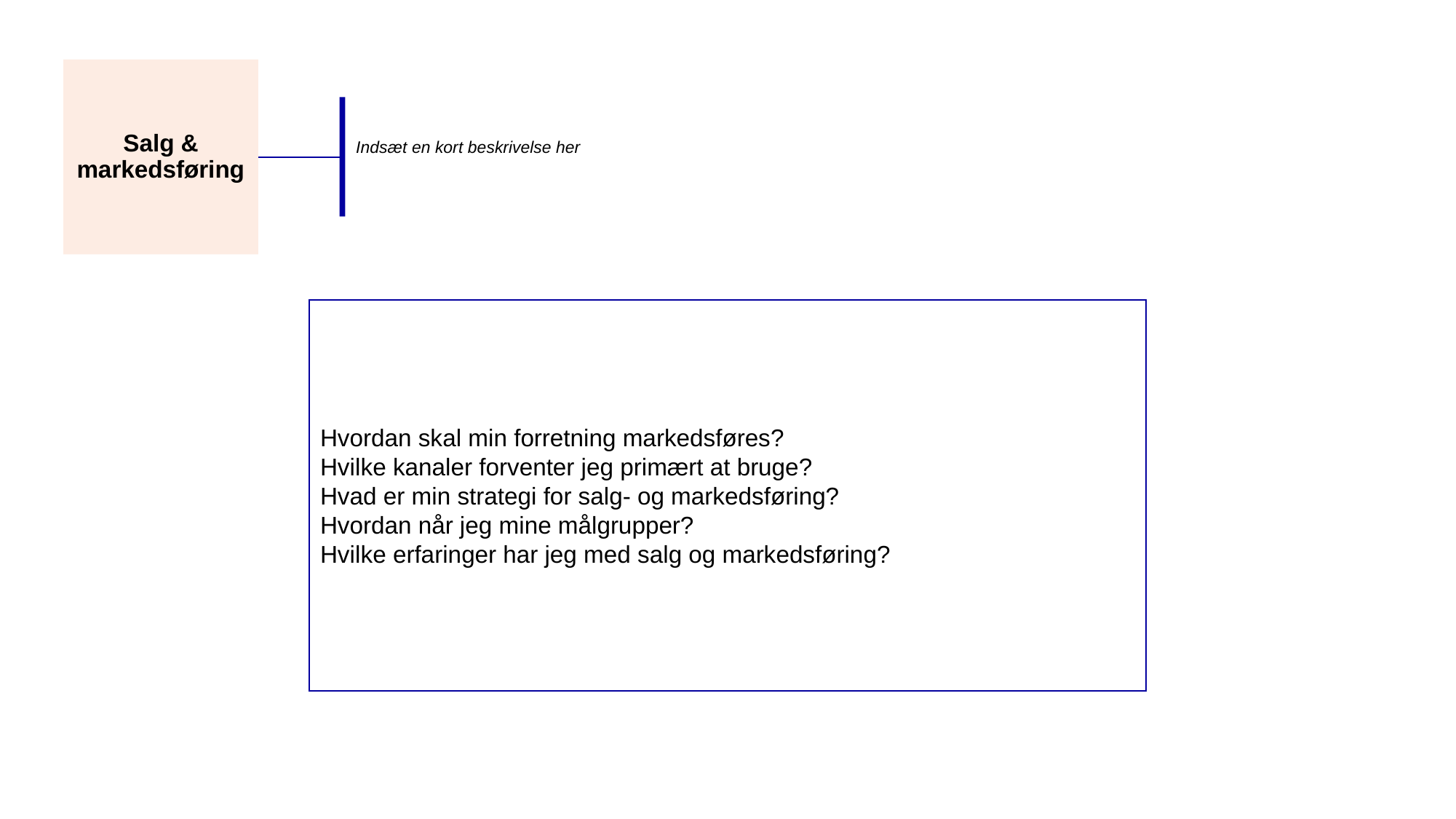

Salg & markedsføring

Indsæt en kort beskrivelse her
Hvordan skal min forretning markedsføres?
Hvilke kanaler forventer jeg primært at bruge?
Hvad er min strategi for salg- og markedsføring?
Hvordan når jeg mine målgrupper?
Hvilke erfaringer har jeg med salg og markedsføring?